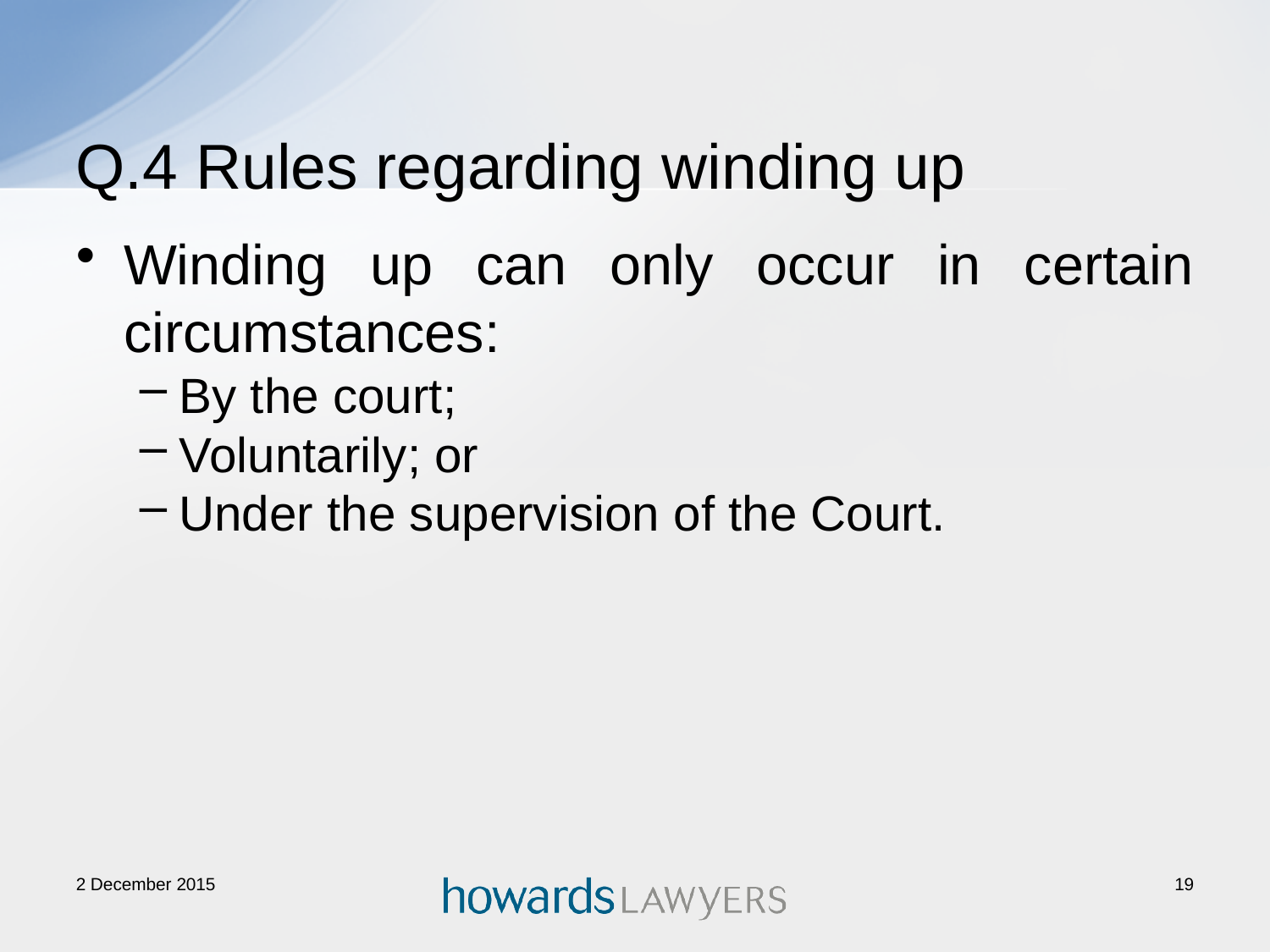

# Q.4 Rules regarding winding up
Winding up can only occur in certain circumstances:
By the court;
Voluntarily; or
Under the supervision of the Court.
2 December 2015
19